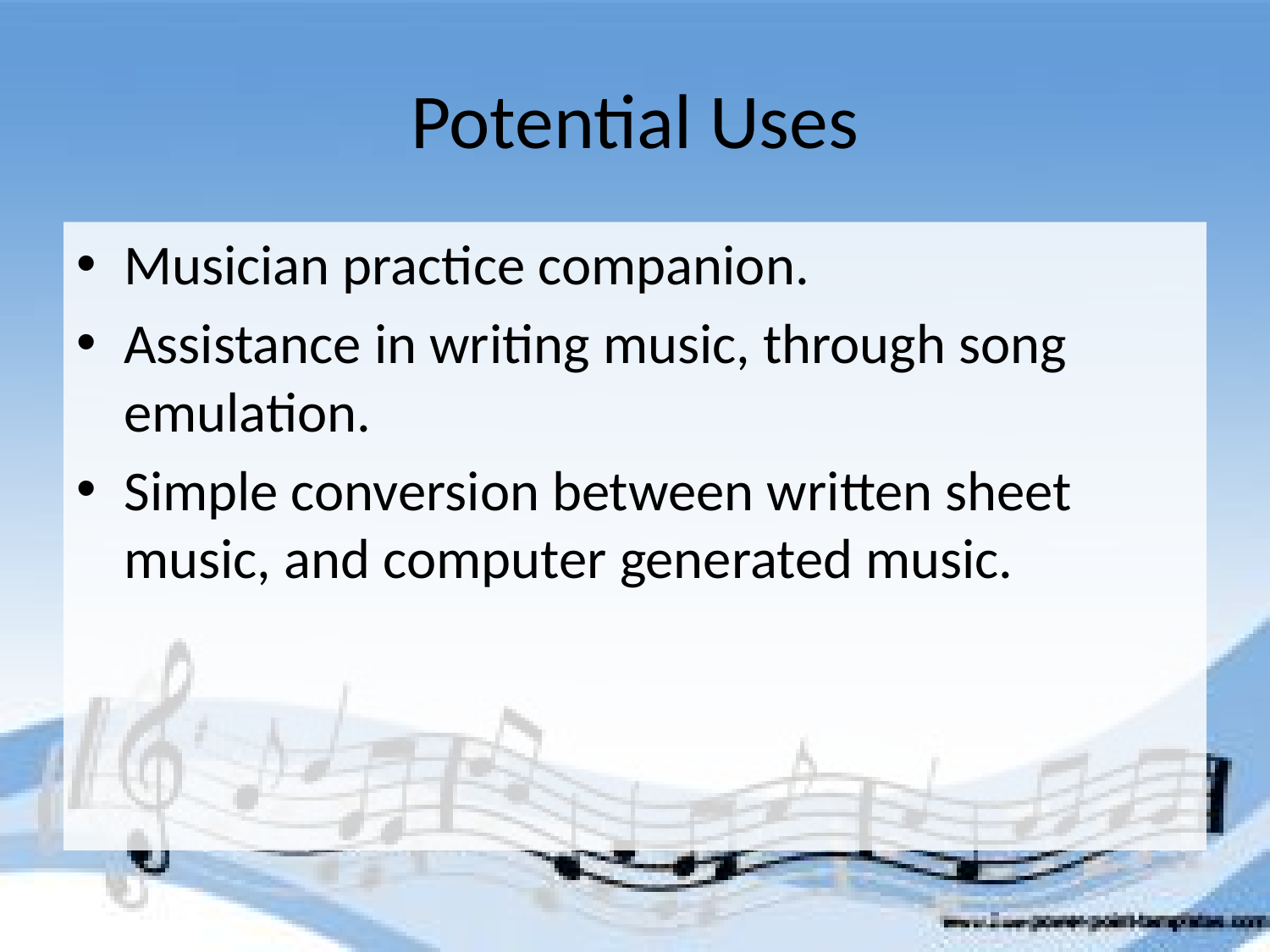

# Potential Uses
Musician practice companion.
Assistance in writing music, through song emulation.
Simple conversion between written sheet music, and computer generated music.